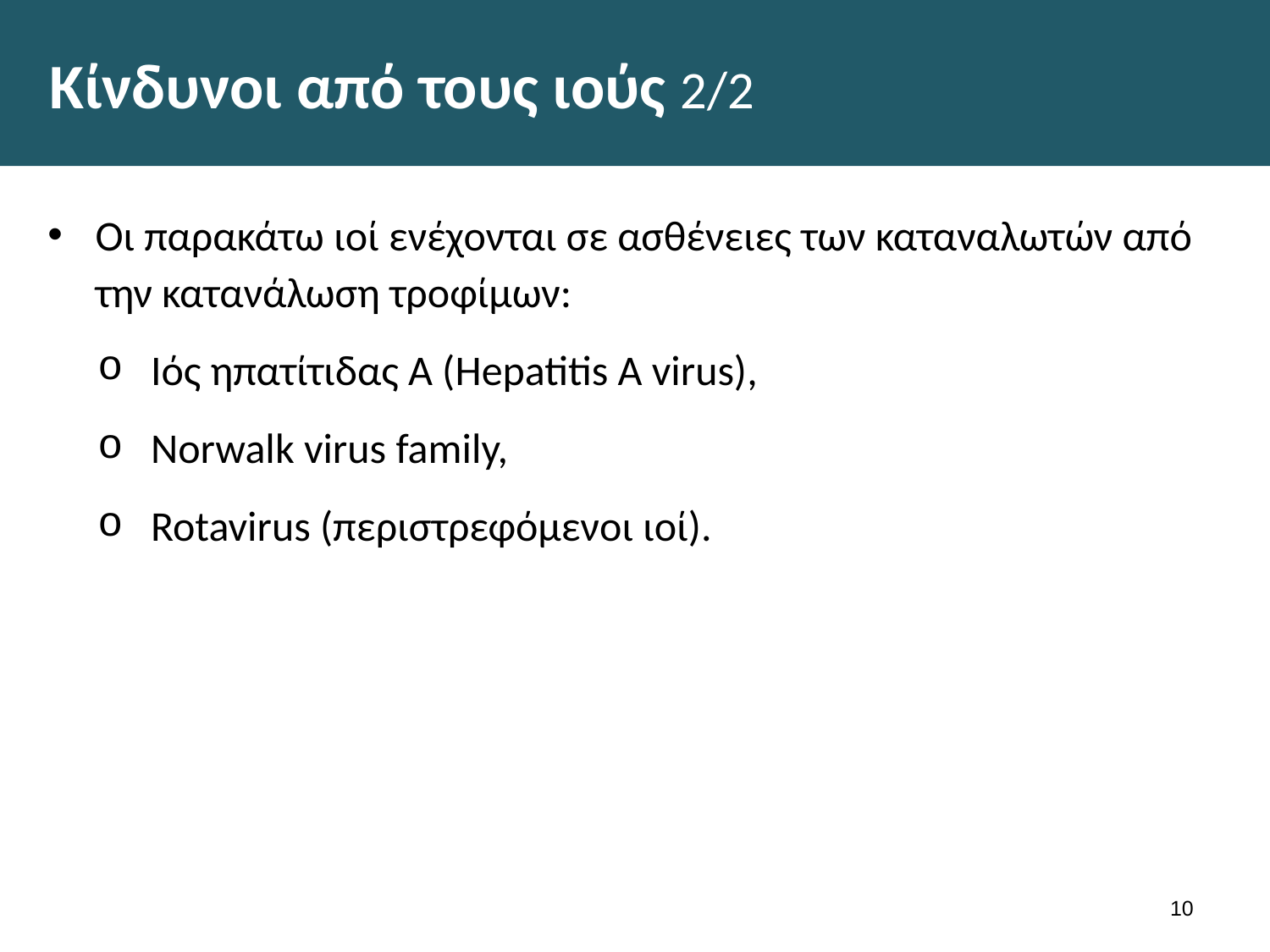

# Κίνδυνοι από τους ιούς 2/2
Οι παρακάτω ιοί ενέχονται σε ασθένειες των καταναλωτών από την κατανάλωση τροφίμων:
Ιός ηπατίτιδας Α (Hepatitis A virus),
Norwalk virus family,
Rotavirus (περιστρεφόμενοι ιοί).
10